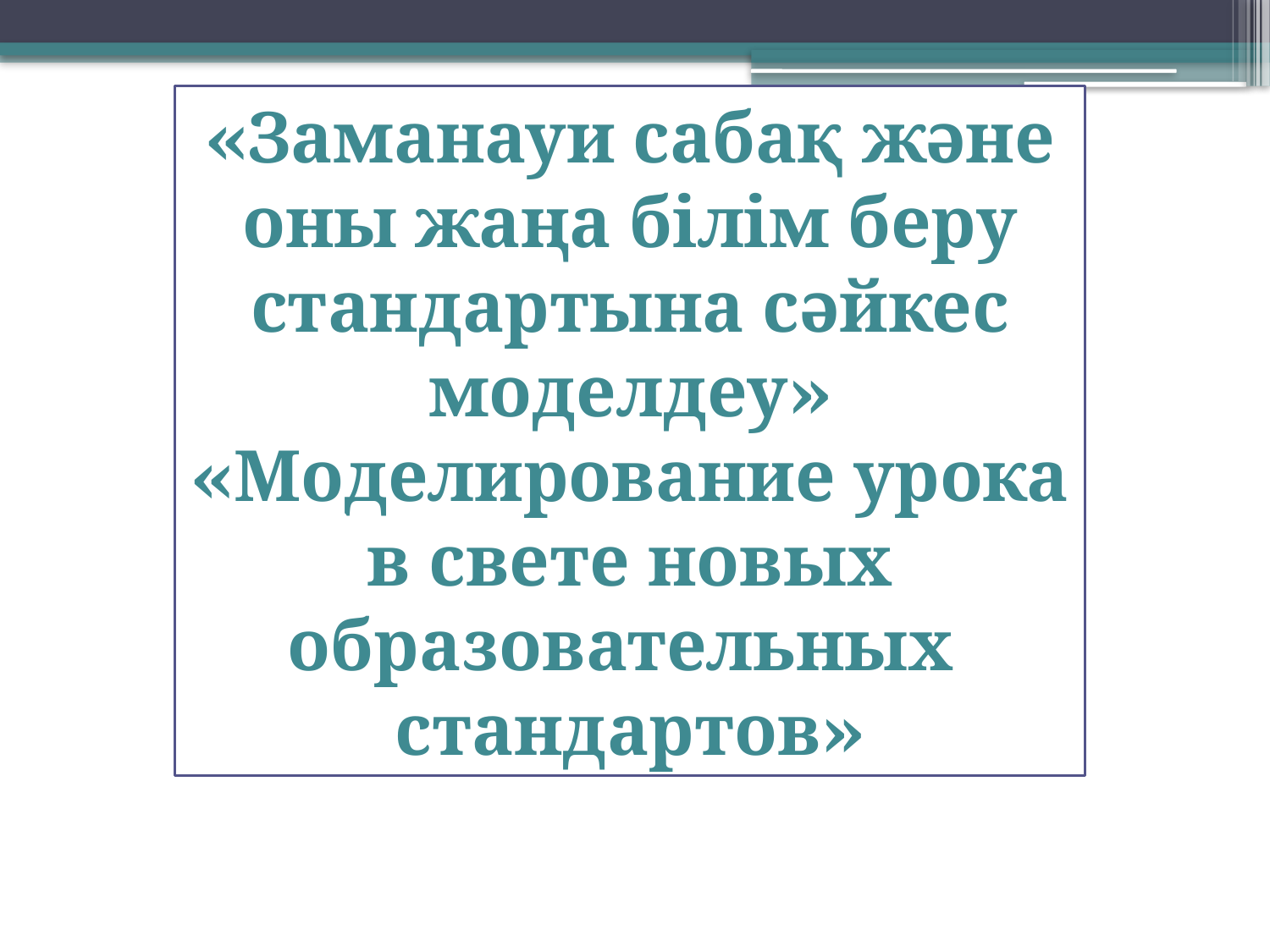

«Заманауи сабақ және оны жаңа білім беру стандартына сәйкес моделдеу»
«Моделирование урока в свете новых образовательных
стандартов»
За